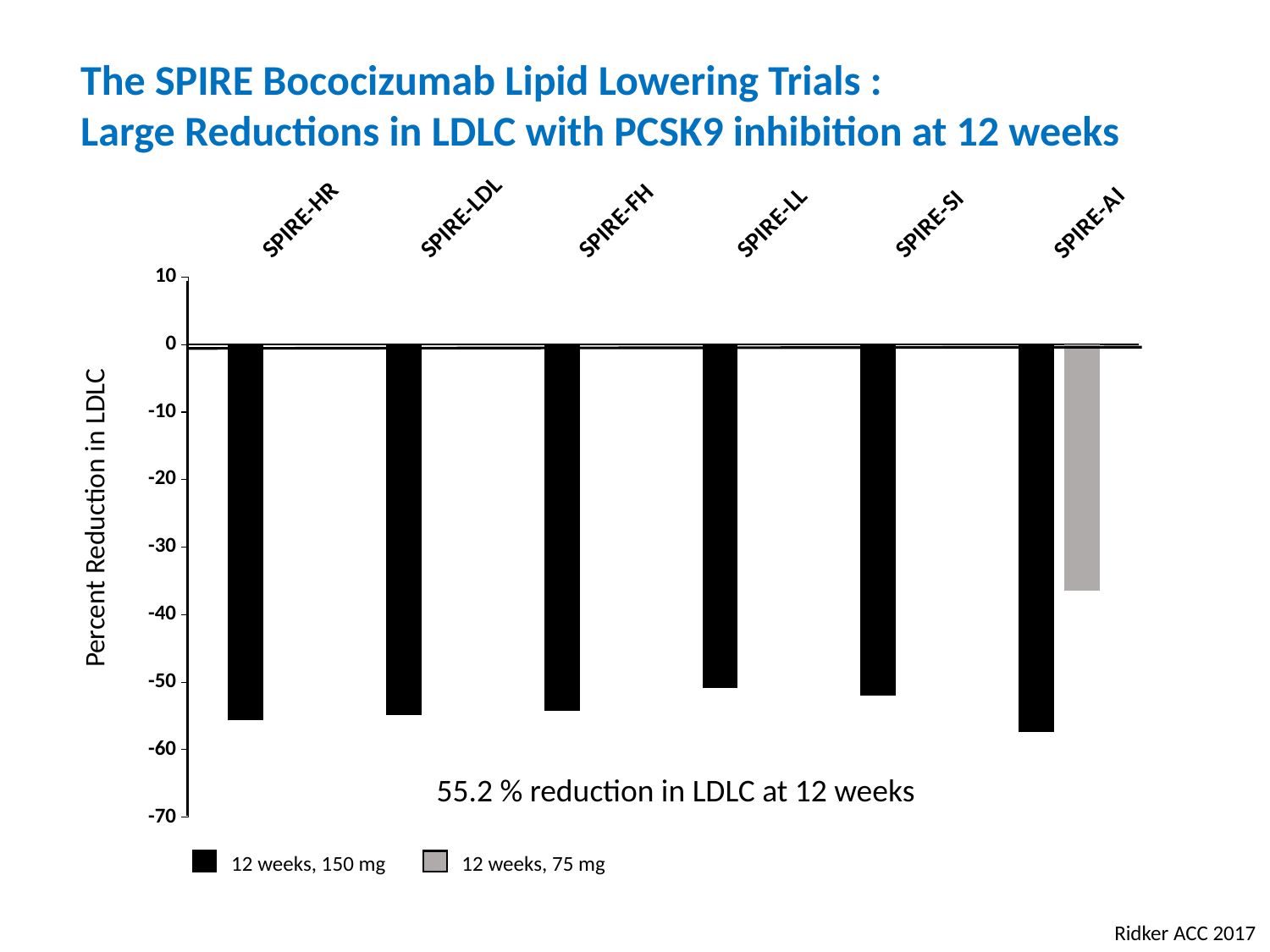

The SPIRE Bococizumab Lipid Lowering Trials :
Large Reductions in LDLC with PCSK9 inhibition at 12 weeks

### Chart

| Category | 12 weeks | 52 weeks |
|---|---|---|
| SPIRE-HR | -55.6 | -40.9 |
| SPIRE-LDL | -54.9 | -39.5 |
| SPIRE-FH | -54.2 | -45.3 |
| SPIRE-LL | -50.8 | -41.8 |
| SPIRE-SI | -52.0 | -42.6 |
| SPIRE-AI | -57.4 | -36.4 |
Percent Reduction in LDLC
55.2 % reduction in LDLC at 12 weeks

12 weeks, 75 mg
12 weeks, 150 mg
52 weeks, 150 mg
26 weeks, 150 mg

Ridker ACC 2017